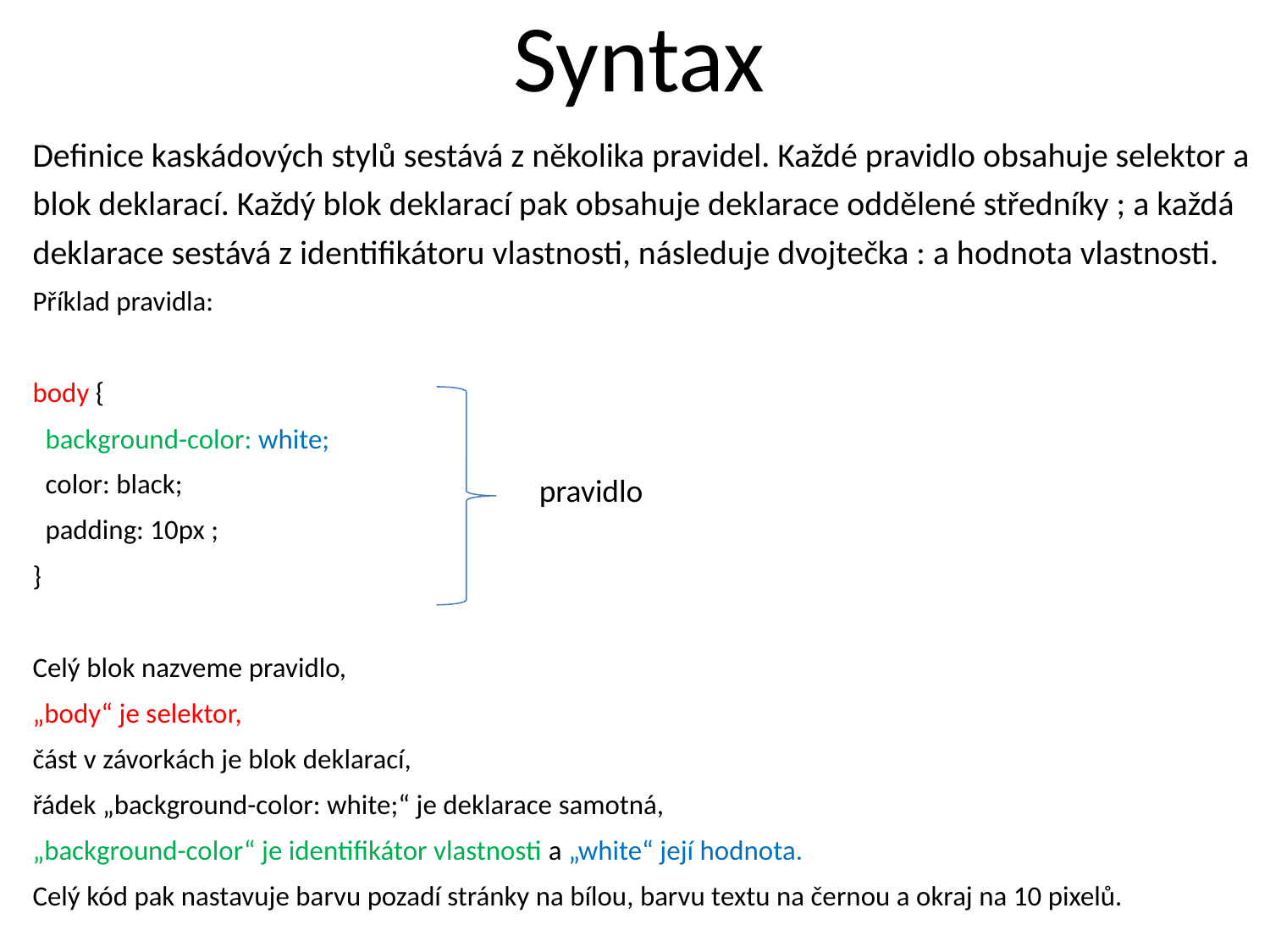

Syntax
Definice kaskádových stylů sestává z několika pravidel. Každé pravidlo obsahuje selektor a blok deklarací. Každý blok deklarací pak obsahuje deklarace oddělené středníky ; a každá deklarace sestává z identifikátoru vlastnosti, následuje dvojtečka : a hodnota vlastnosti.
Příklad pravidla:

body {
  background-color: white;
  color: black;
  padding: 10px ;
}

Celý blok nazveme pravidlo,
„body“ je selektor,
část v závorkách je blok deklarací,
řádek „background-color: white;“ je deklarace samotná,
„background-color“ je identifikátor vlastnosti a „white“ její hodnota.
Celý kód pak nastavuje barvu pozadí stránky na bílou, barvu textu na černou a okraj na 10 pixelů.

pravidlo